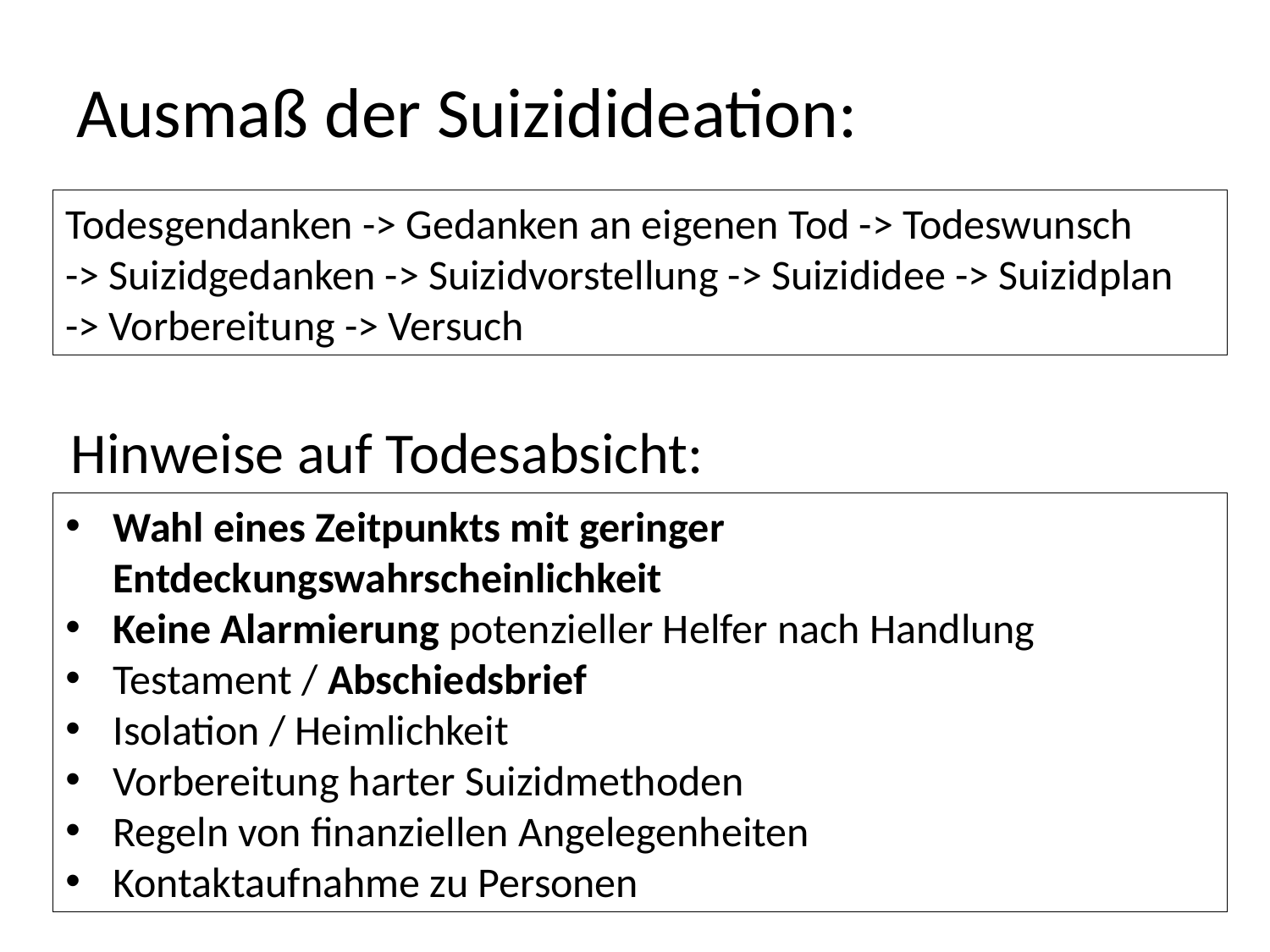

# Ausmaß der Suizidideation:
Todesgendanken -> Gedanken an eigenen Tod -> Todeswunsch
-> Suizidgedanken -> Suizidvorstellung -> Suizididee -> Suizidplan
-> Vorbereitung -> Versuch

Hinweise auf Todesabsicht:

Wahl eines Zeitpunkts mit geringer Entdeckungswahrscheinlichkeit
Keine Alarmierung potenzieller Helfer nach Handlung
Testament / Abschiedsbrief
Isolation / Heimlichkeit
Vorbereitung harter Suizidmethoden
Regeln von finanziellen Angelegenheiten
Kontaktaufnahme zu Personen